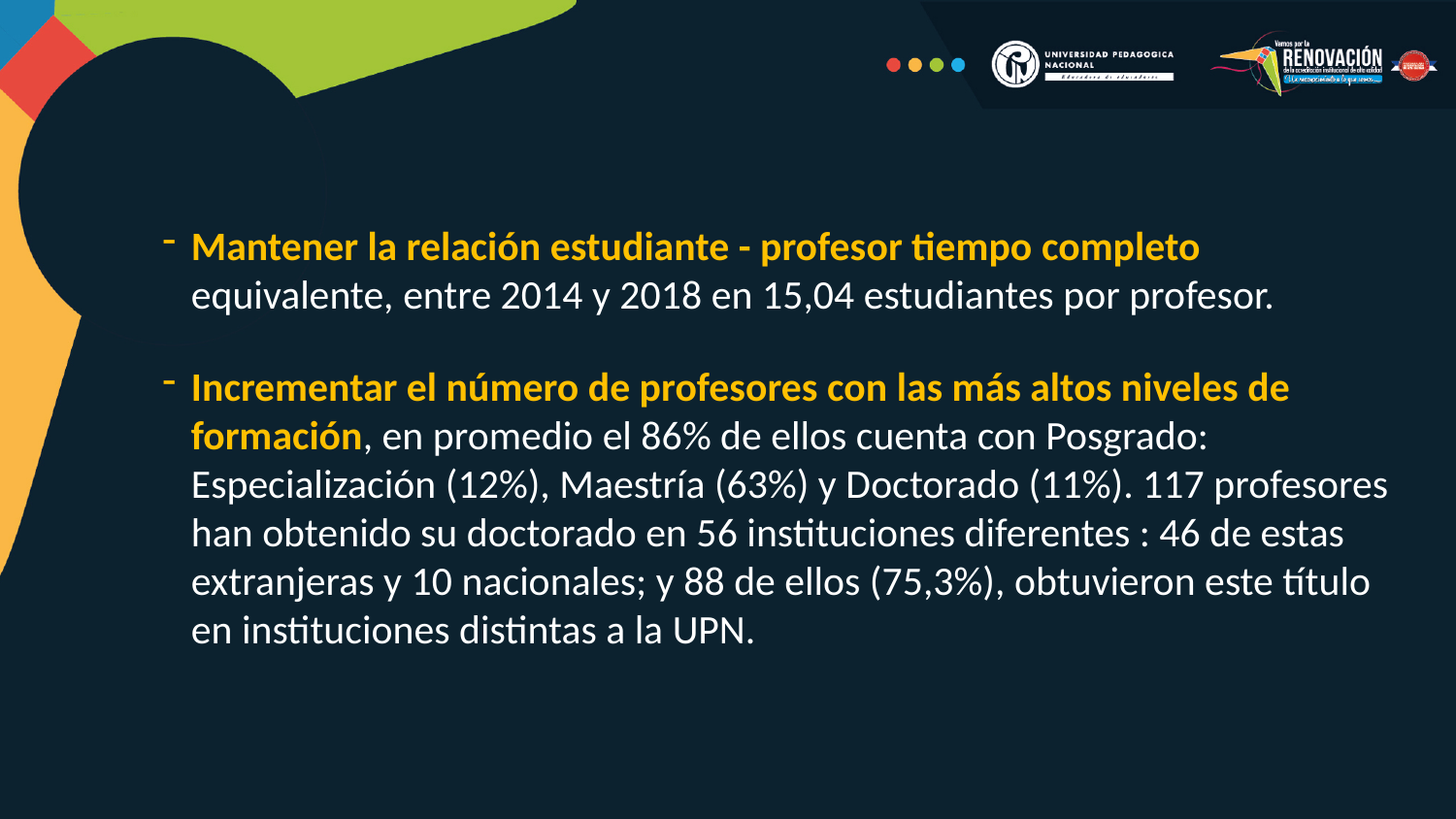

Mantener la relación estudiante - profesor tiempo completo equivalente, entre 2014 y 2018 en 15,04 estudiantes por profesor.
Incrementar el número de profesores con las más altos niveles de formación, en promedio el 86% de ellos cuenta con Posgrado: Especialización (12%), Maestría (63%) y Doctorado (11%). 117 profesores han obtenido su doctorado en 56 instituciones diferentes : 46 de estas extranjeras y 10 nacionales; y 88 de ellos (75,3%), obtuvieron este título en instituciones distintas a la UPN.